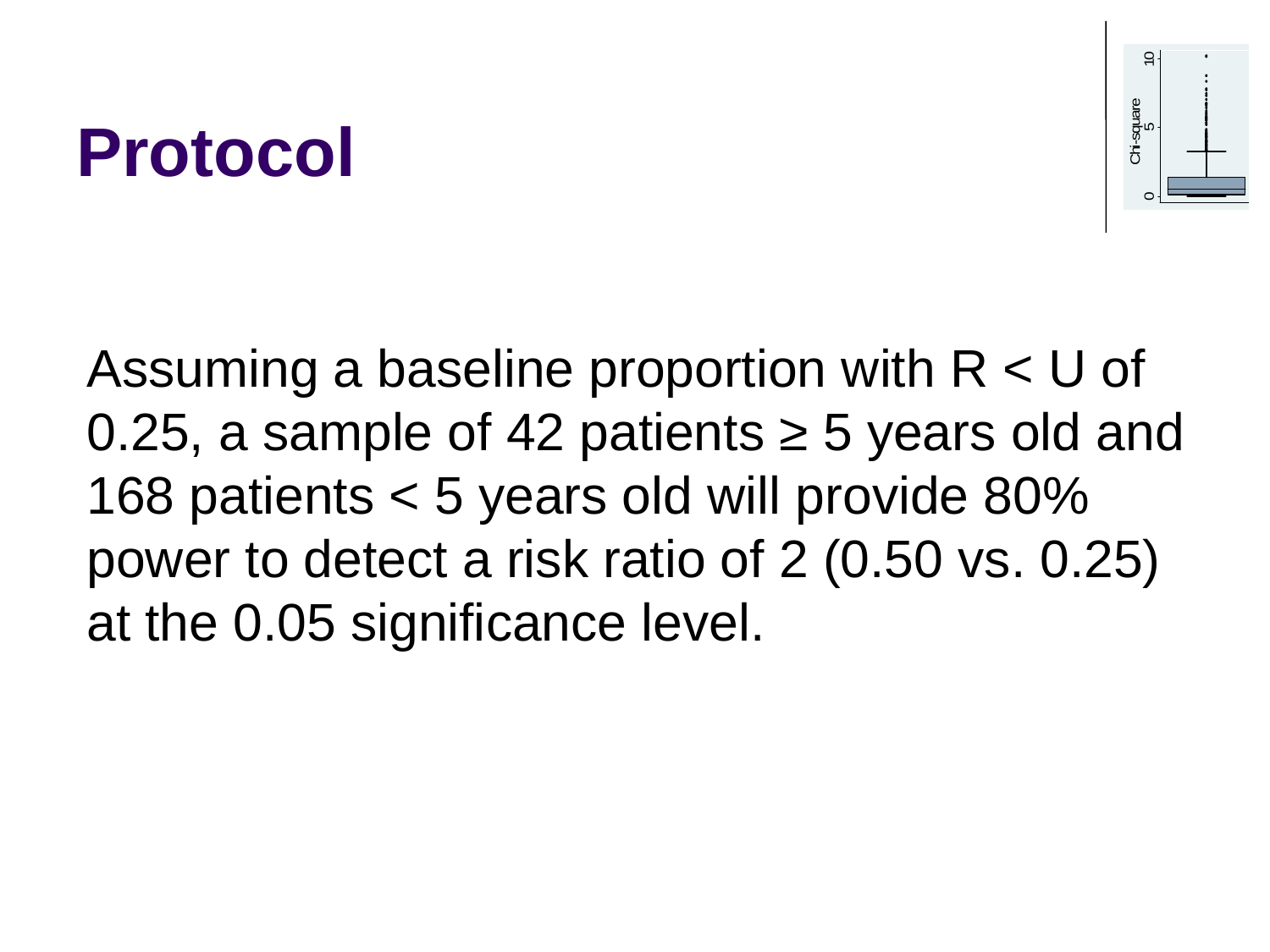

# Protocol
Assuming a baseline proportion with R < U of 0.25, a sample of 42 patients ≥ 5 years old and 168 patients < 5 years old will provide 80% power to detect a risk ratio of 2 (0.50 vs. 0.25) at the 0.05 significance level.